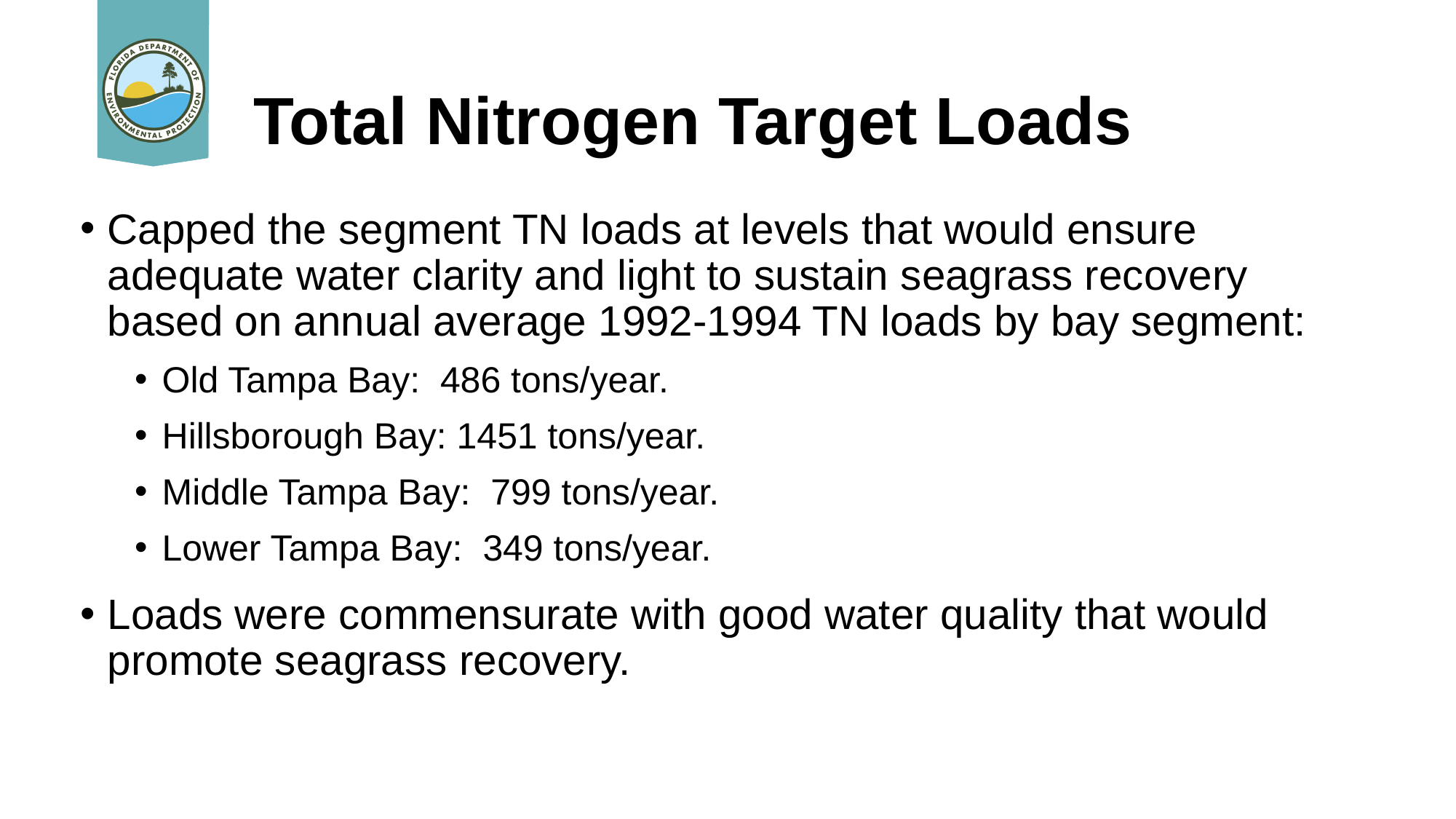

# Total Nitrogen Target Loads
Capped the segment TN loads at levels that would ensure adequate water clarity and light to sustain seagrass recovery based on annual average 1992-1994 TN loads by bay segment:
Old Tampa Bay:  486 tons/year.
Hillsborough Bay: 1451 tons/year.
Middle Tampa Bay:  799 tons/year.
Lower Tampa Bay:  349 tons/year.
Loads were commensurate with good water quality that would promote seagrass recovery.